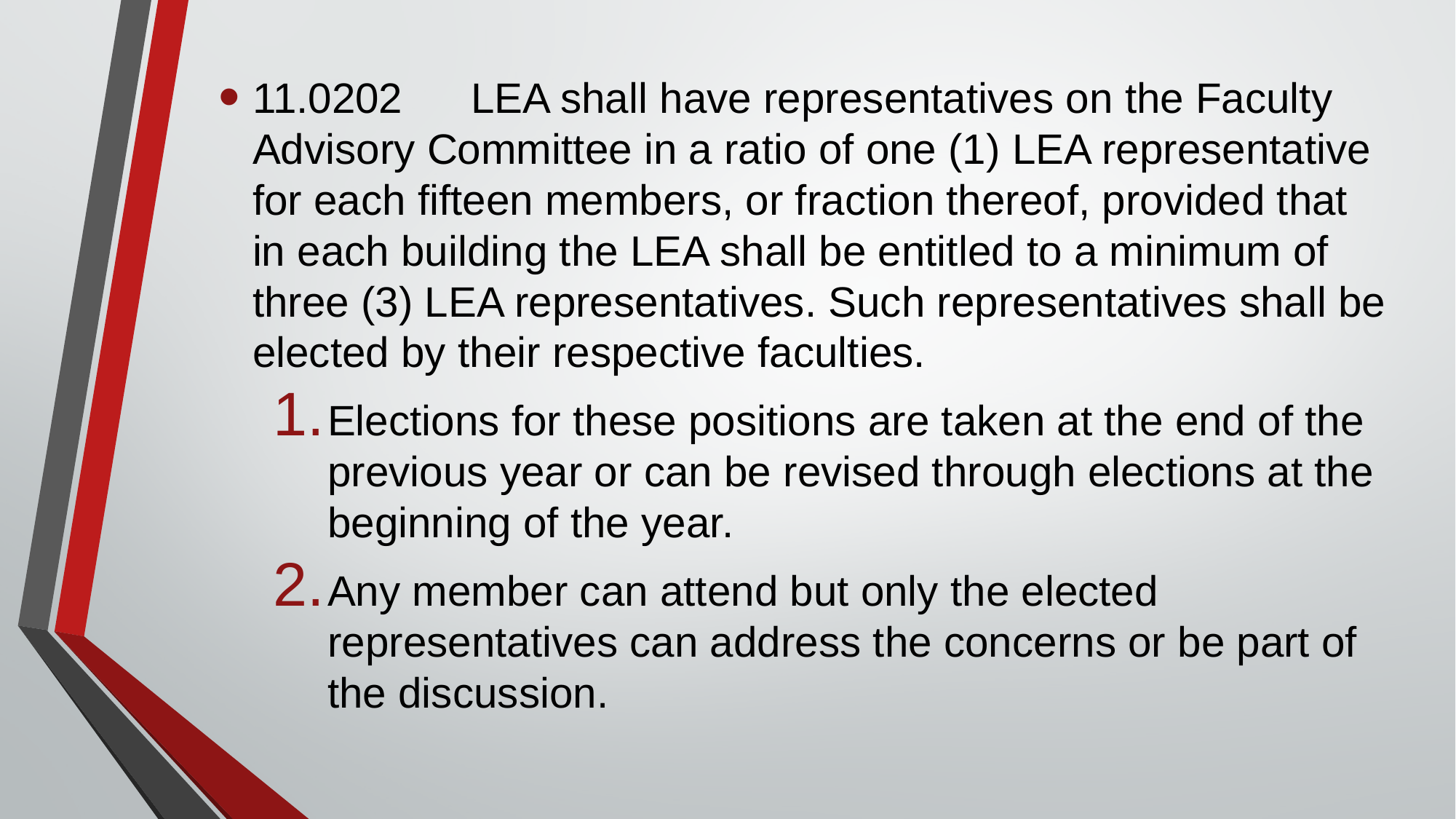

11.0202	LEA shall have representatives on the Faculty Advisory Committee in a ratio of one (1) LEA representative for each fifteen members, or fraction thereof, provided that in each building the LEA shall be entitled to a minimum of three (3) LEA representatives. Such representatives shall be elected by their respective faculties.
Elections for these positions are taken at the end of the previous year or can be revised through elections at the beginning of the year.
Any member can attend but only the elected representatives can address the concerns or be part of the discussion.